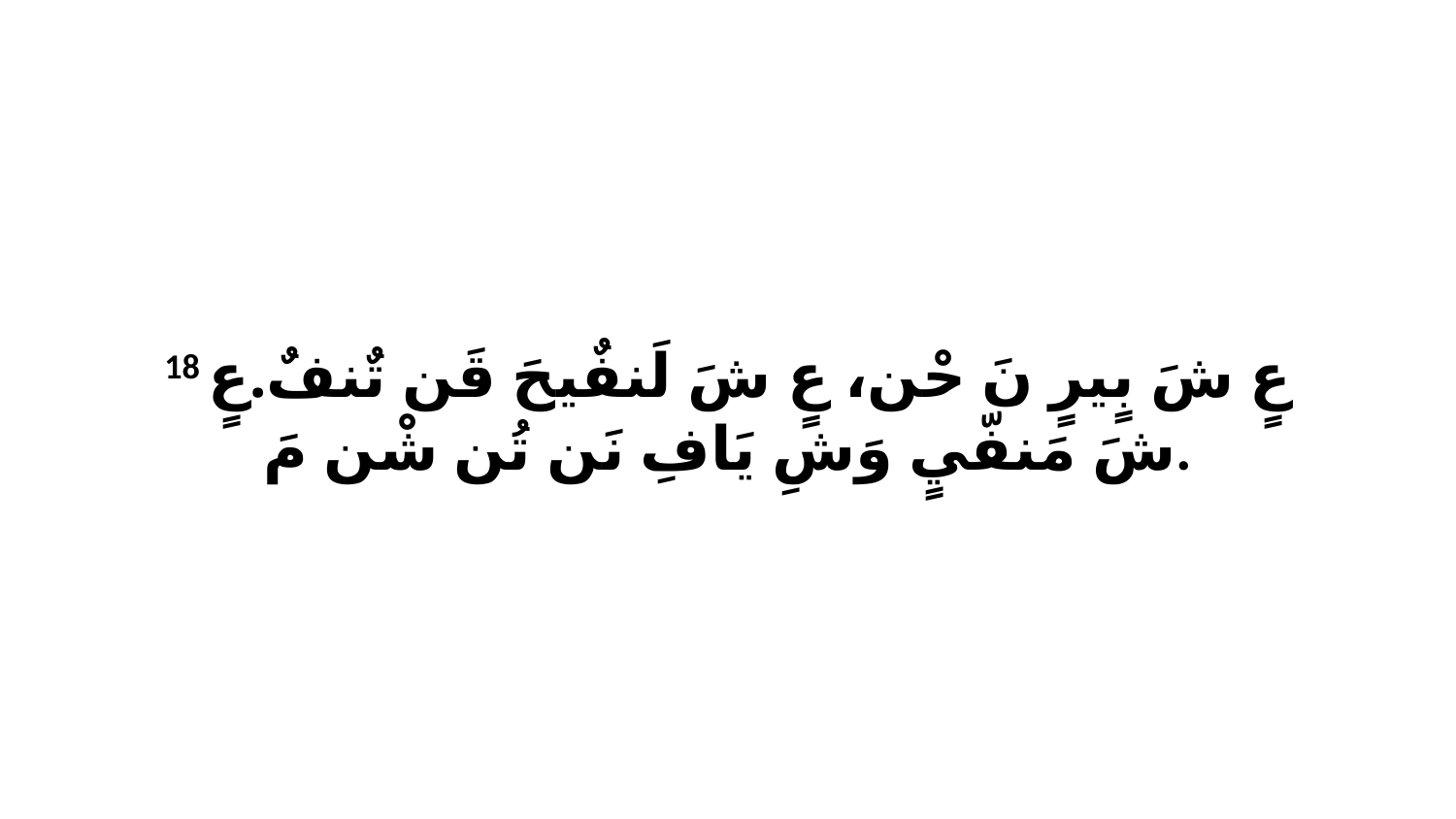

18 عٍ شَ بٍيرٍ نَ حْن، عٍ شَ لَنفٌيحَ قَن تٌنفٌ.عٍ شَ مَنفّيٍ وَشِ يَافِ نَن تُن شْن مَ.